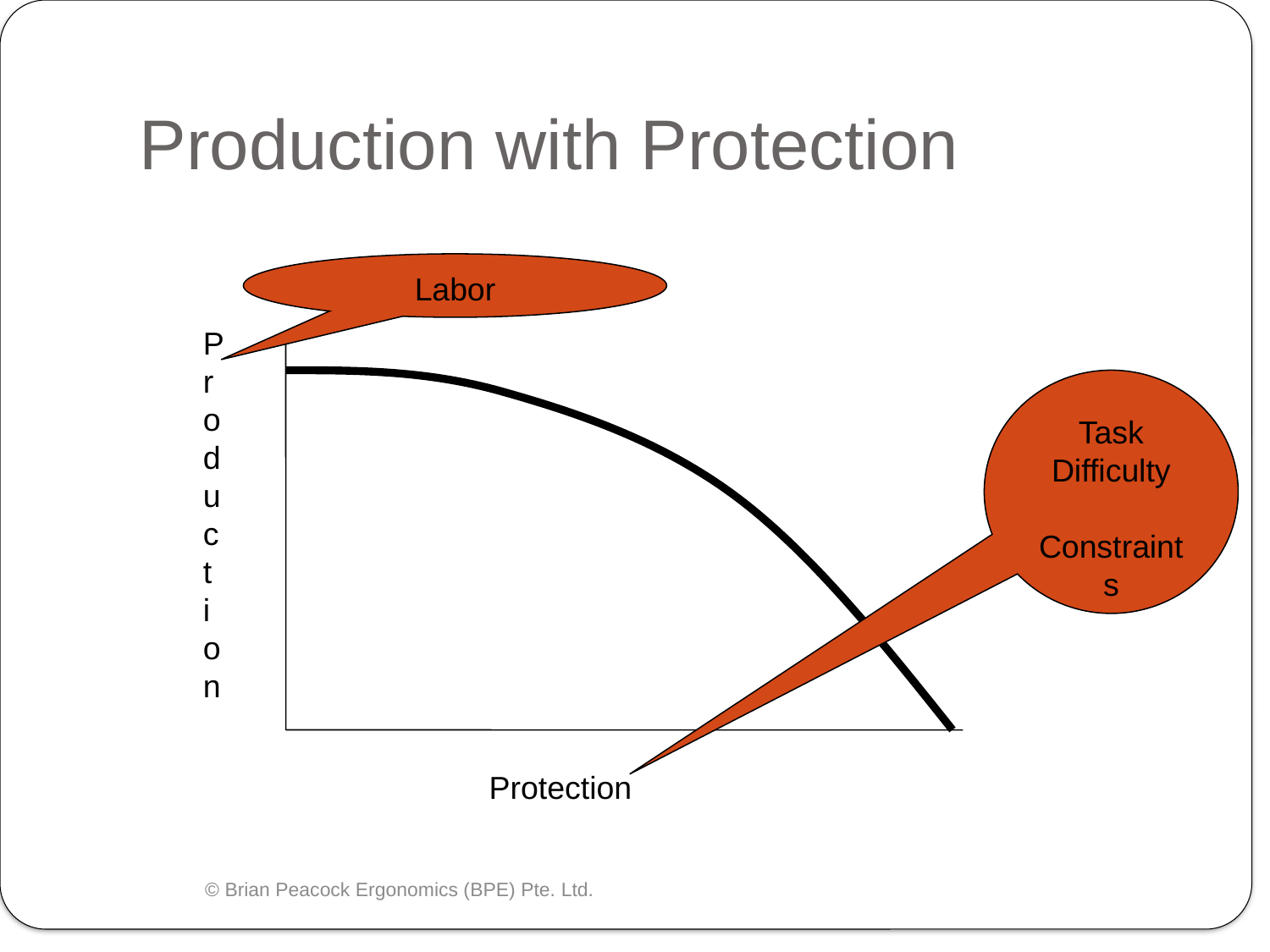

# Production with Protection
Labor
Production

Task
Difficulty

Constraints

Protection
© Brian Peacock Ergonomics (BPE) Pte. Ltd.